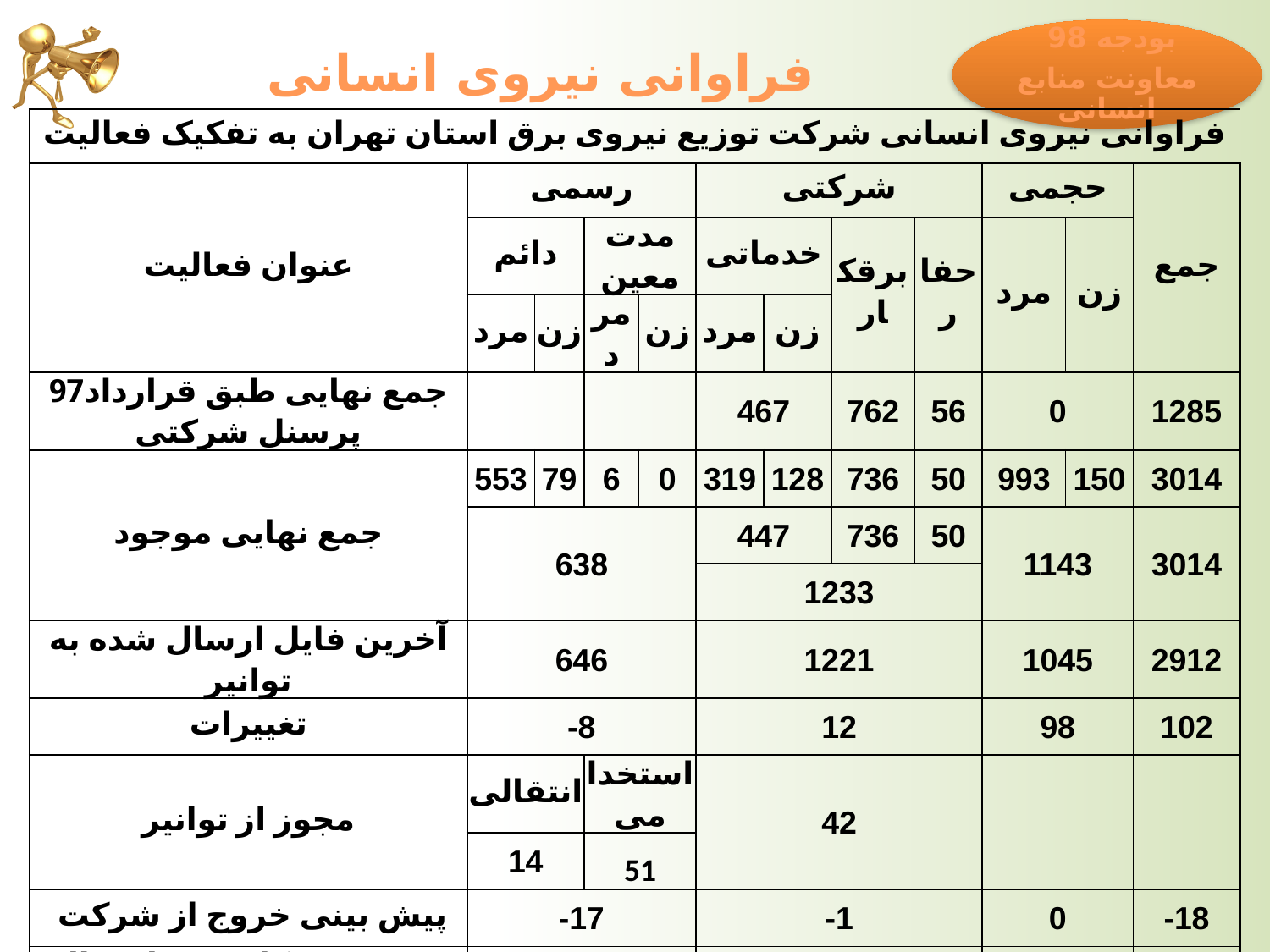

بودجه 98
معاونت منابع انسانی
فراوانی نیروی انسانی
| فراوانی نیروی انسانی شرکت توزیع نیروی برق استان تهران به تفکیک فعالیت |  |  |  |  |  |  |  |  |  |  |  |
| --- | --- | --- | --- | --- | --- | --- | --- | --- | --- | --- | --- |
| عنوان فعالیت | رسمی |  |  |  | شرکتی |  |  |  | حجمی |  | جمع |
|  | دائم |  | مدت معین |  | خدماتی |  | برقکار | حفار | مرد | زن |  |
|  | مرد | زن | مرد | زن | مرد | زن |  |  |  |  |  |
| جمع نهایی طبق قرارداد97 پرسنل شرکتی |  |  |  |  | 467 |  | 762 | 56 | 0 |  | 1285 |
| جمع نهایی موجود | 553 | 79 | 6 | 0 | 319 | 128 | 736 | 50 | 993 | 150 | 3014 |
|  | 638 |  |  |  | 447 |  | 736 | 50 | 1143 |  | 3014 |
|  |  |  |  |  | 1233 |  |  |  |  |  |  |
| آخرین فایل ارسال شده به توانیر | 646 |  |  |  | 1221 |  |  |  | 1045 |  | 2912 |
| تغییرات | -8 |  |  |  | 12 |  |  |  | 98 |  | 102 |
| مجوز از توانیر | انتقالی |  | استخدامی |  | 42 |  |  |  |  |  |  |
|  | 14 |  | 51 |  |  |  |  |  |  |  |  |
| پیش بینی خروج از شرکت | -17 |  |  |  | -1 |  |  |  | 0 |  | -18 |
| پیش بینی کل پرسنل سال 98 | 686 |  |  |  | 1274 |  |  |  | 1045 |  | 3005 |